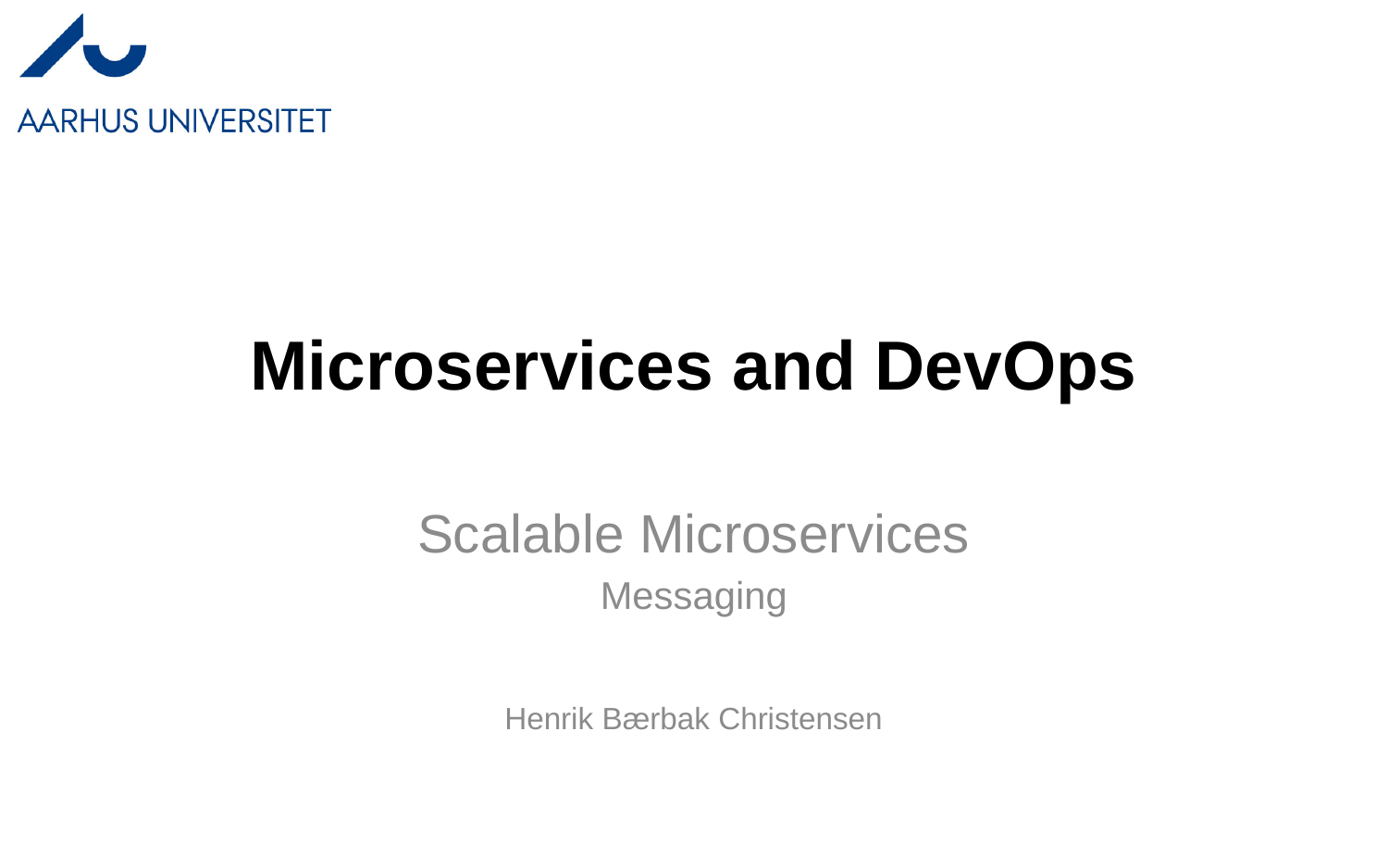

# Microservices and DevOps
Scalable Microservices
Messaging

Henrik Bærbak Christensen